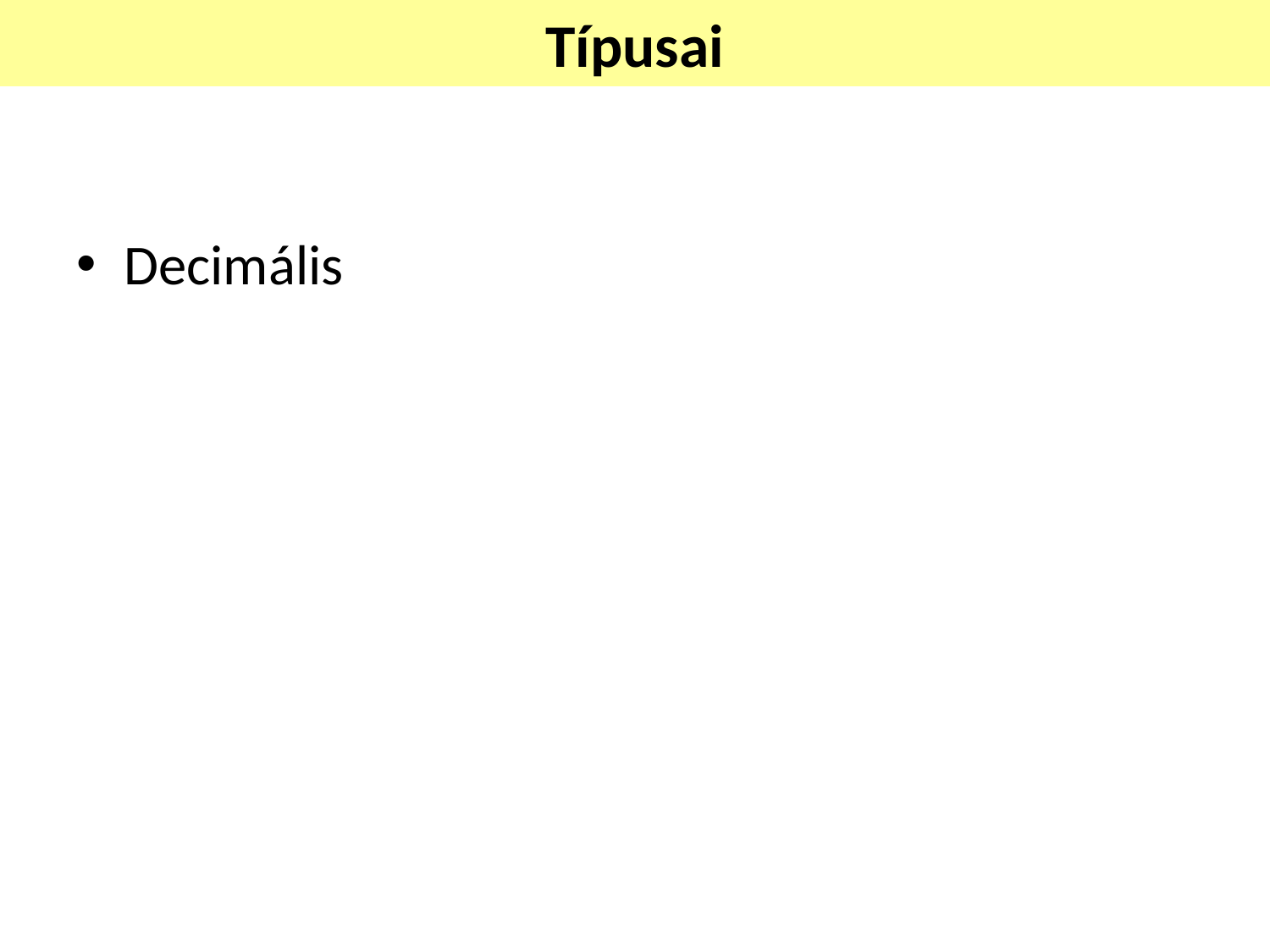

# Típusai
Decimális

1	2	3	4	5	6	7	8	9	10

1
10
100
1000
1,1
1,11
1,111
1
10
100
1000
1,1
1,11
1,111

A számok helyiérték szerint igazítottak.